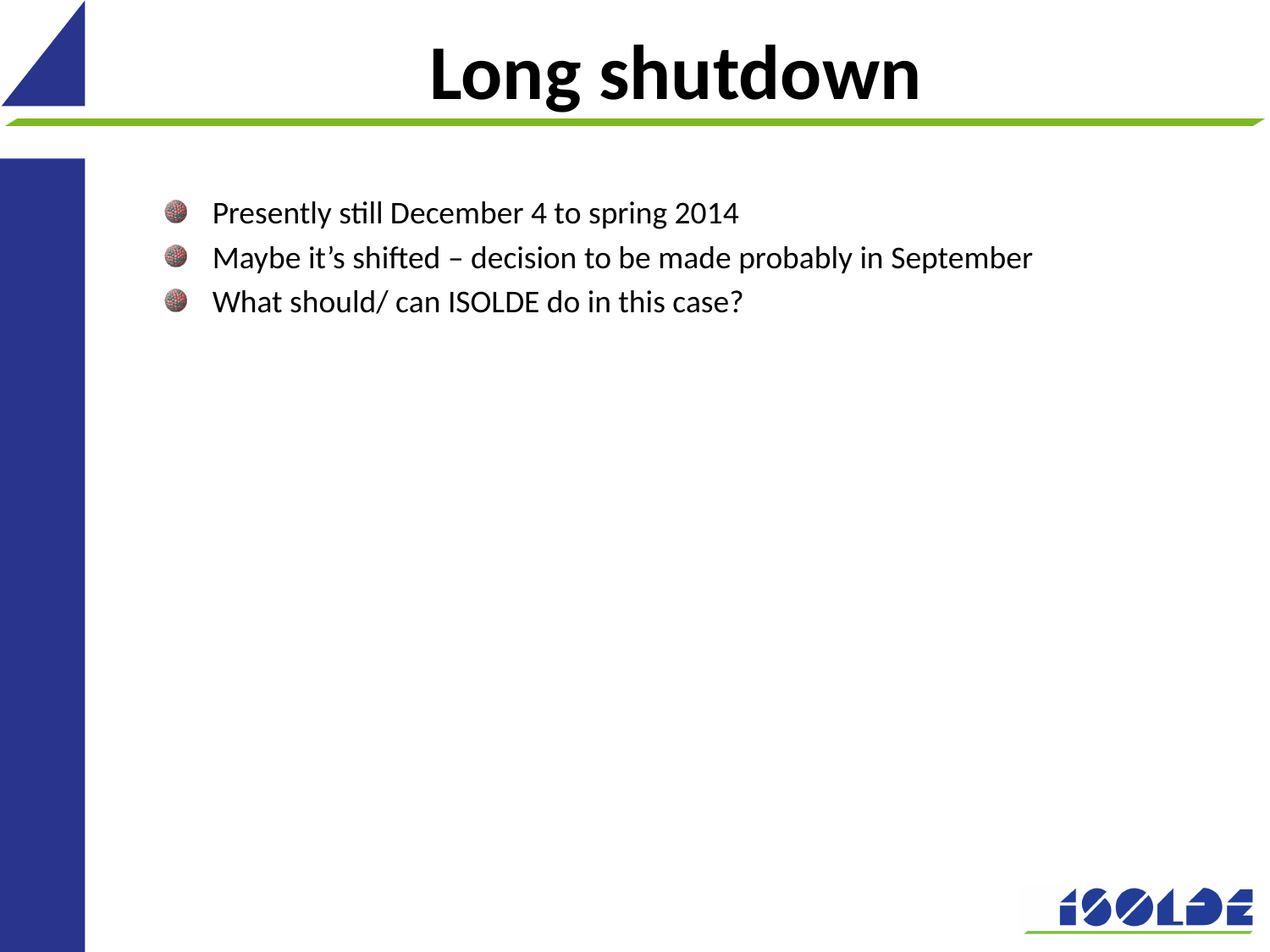

# Long shutdown
Presently still December 4 to spring 2014
Maybe it’s shifted – decision to be made probably in September
What should/ can ISOLDE do in this case?
6